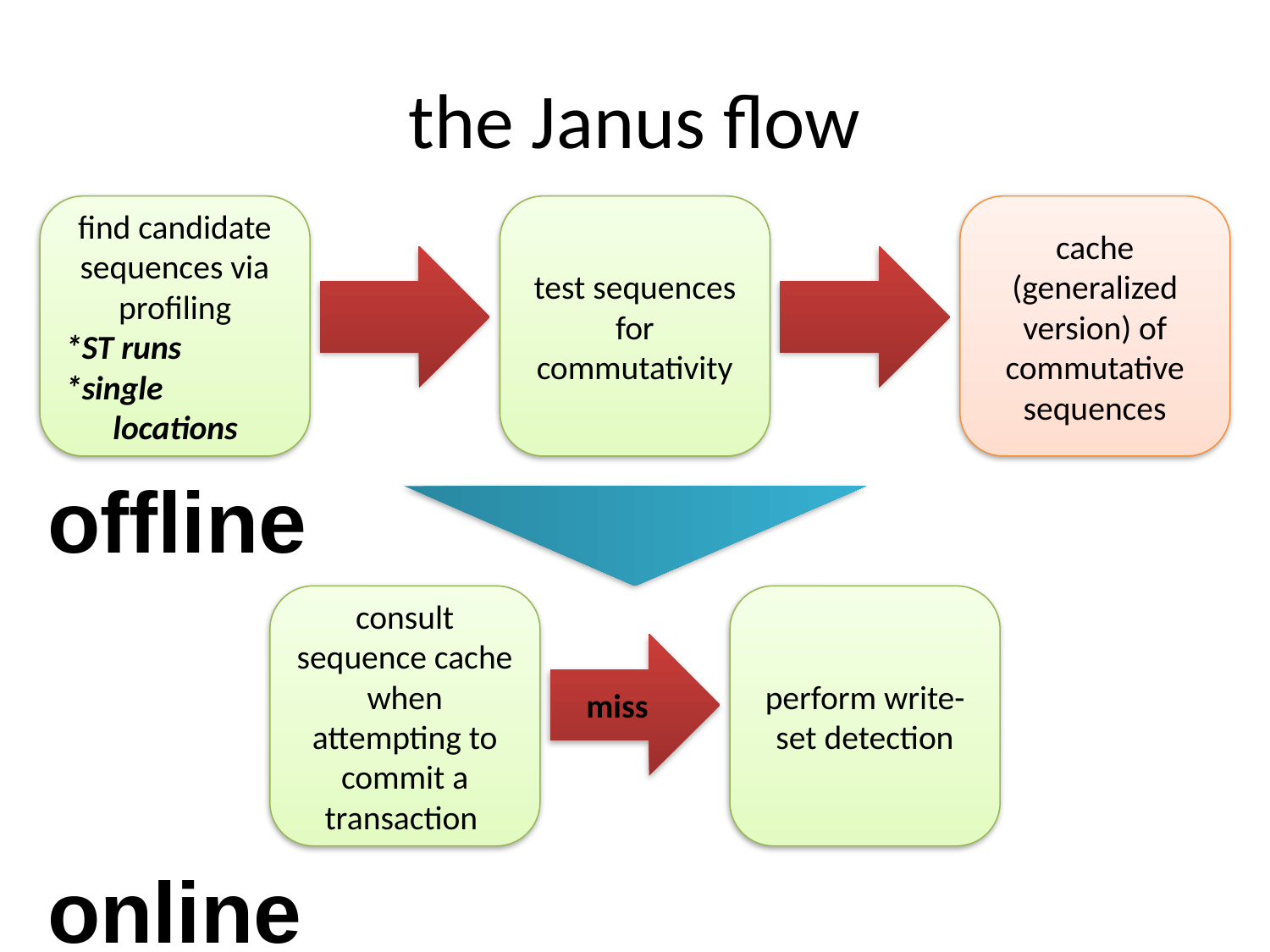

# the Janus flow
find candidate sequences via profiling
*ST runs
*single locations
test sequences for commutativity
cache (generalized version) of commutative sequences

offline
consult sequence cache when attempting to commit a transaction
perform write-set detection
miss
online